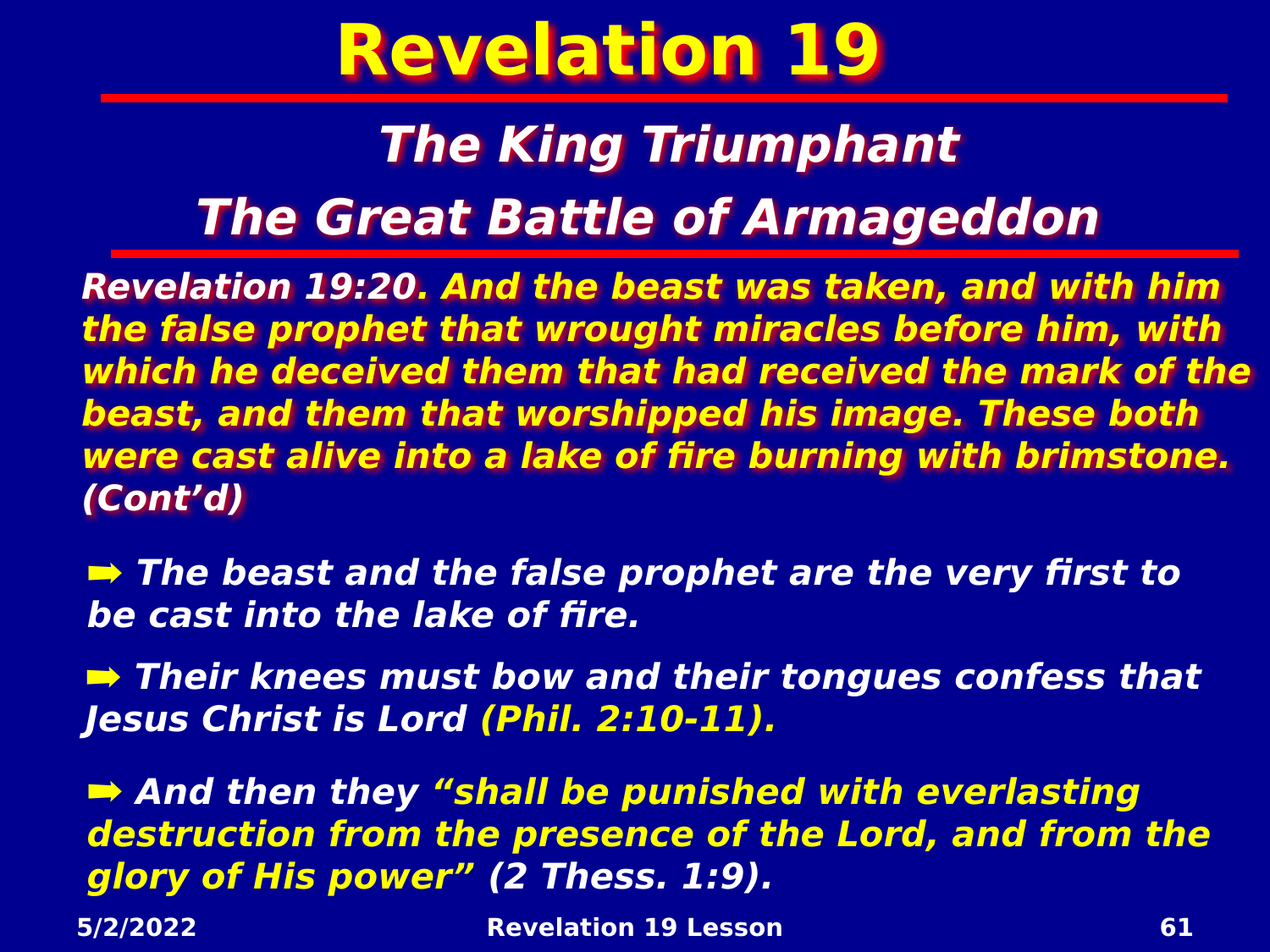

Revelation 19

The King Triumphant
The Great Battle of Armageddon
Revelation 19:20. And the beast was taken, and with him the false prophet that wrought miracles before him, with which he deceived them that had received the mark of the beast, and them that worshipped his image. These both were cast alive into a lake of fire burning with brimstone. (Cont’d)
 The beast and the false prophet are the very first to be cast into the lake of fire.
 Their knees must bow and their tongues confess that Jesus Christ is Lord (Phil. 2:10-11).
 And then they “shall be punished with everlasting destruction from the presence of the Lord, and from the glory of His power” (2 Thess. 1:9).
5/2/2022
Revelation 19 Lesson
61